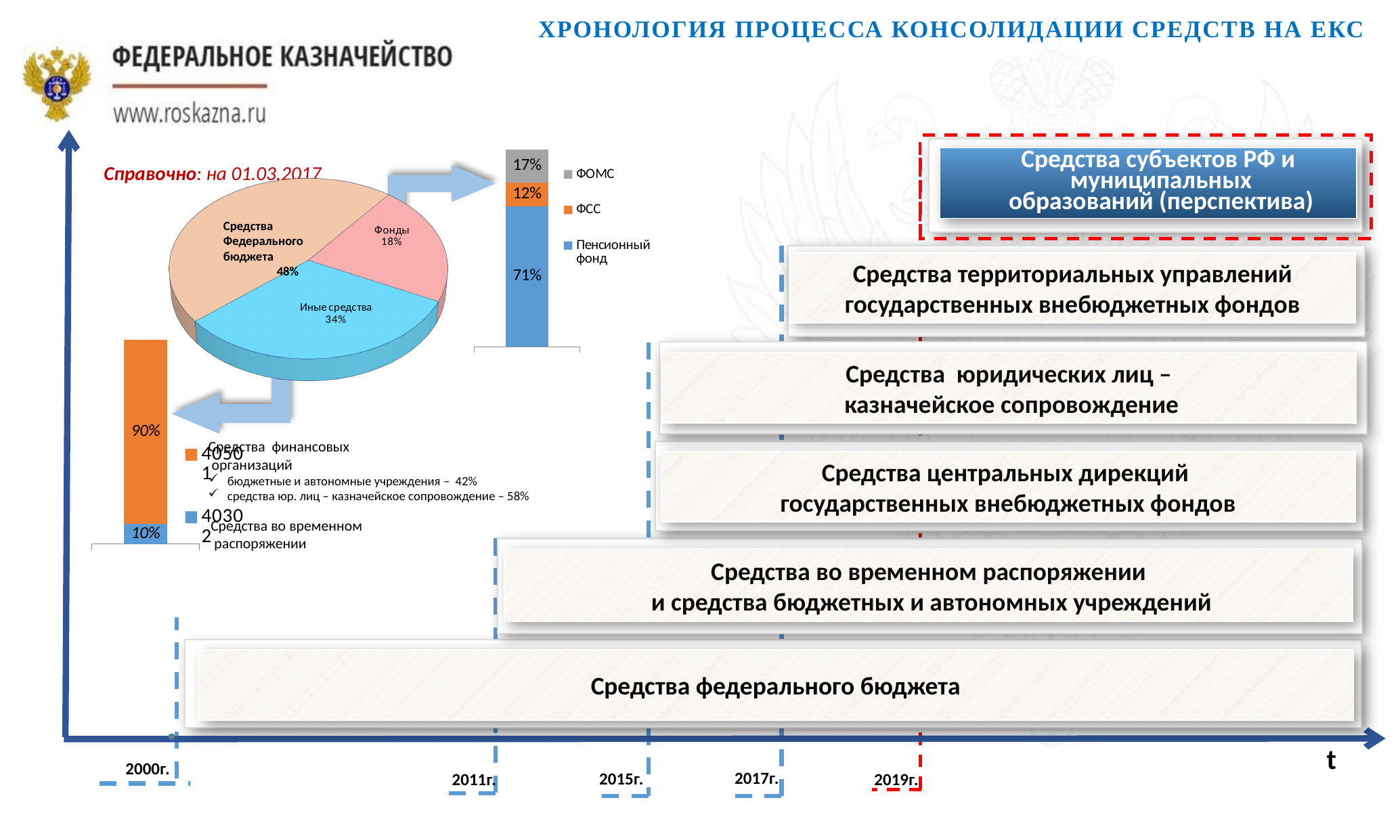

[unsupported chart]

ХРОНОЛОГИЯ ПРОЦЕССА КОНСОЛИДАЦИИ СРЕДСТВ НА ЕКС

### Chart

| Category | Пенсионный фонд | ФСС | ФОМС |
|---|---|---|---|
| 1 | 71.0 | 12.0 | 17.0 |

Средства субъектов РФ и
 муниципальных
 образований (перспектива)
Справочно: на 01.03.2017

[unsupported chart]

Средства Федерального бюджета
48%

Средства территориальных управлений
государственных внебюджетных фондов

### Chart

| Category | 40302 | 40501 |
|---|---|---|
| 1 | 10.0 | 90.0 |
Средства  юридических лиц –
 казначейское сопровождение
Средства  финансовых
 организаций
бюджетные и автономные учреждения –  42%
средства юр. лиц – казначейское сопровождение – 58%

Средства центральных дирекций
государственных внебюджетных фондов
Средства во временном
 распоряжении

Средства во временном распоряжении
 и средства бюджетных и автономных учреждений

Средства федерального бюджета

t
2000г.
2017г.
2015г.
2019г.
2011г.